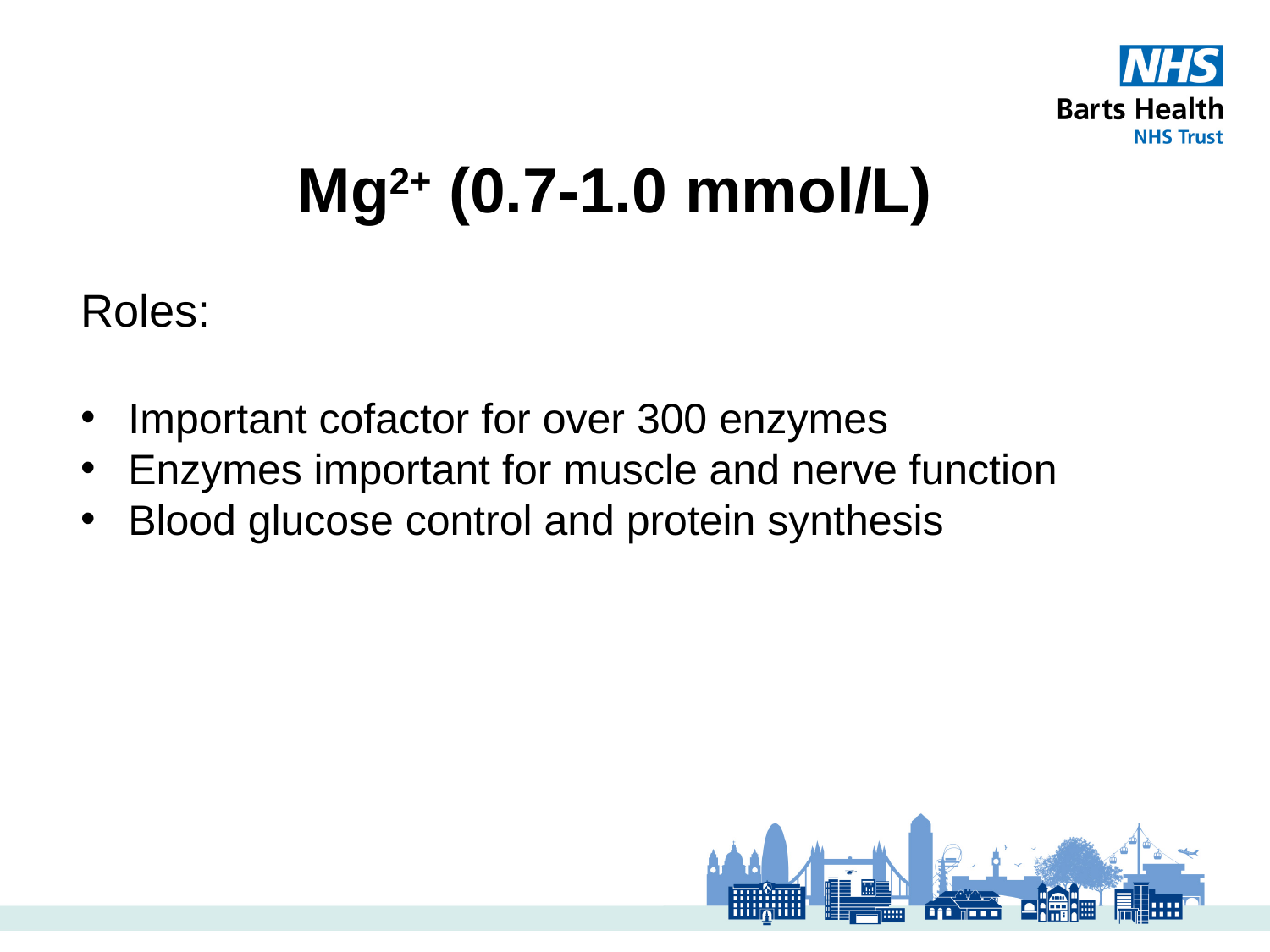

# Mg2+ (0.7-1.0 mmol/L)
Roles:

Important cofactor for over 300 enzymes
Enzymes important for muscle and nerve function
Blood glucose control and protein synthesis